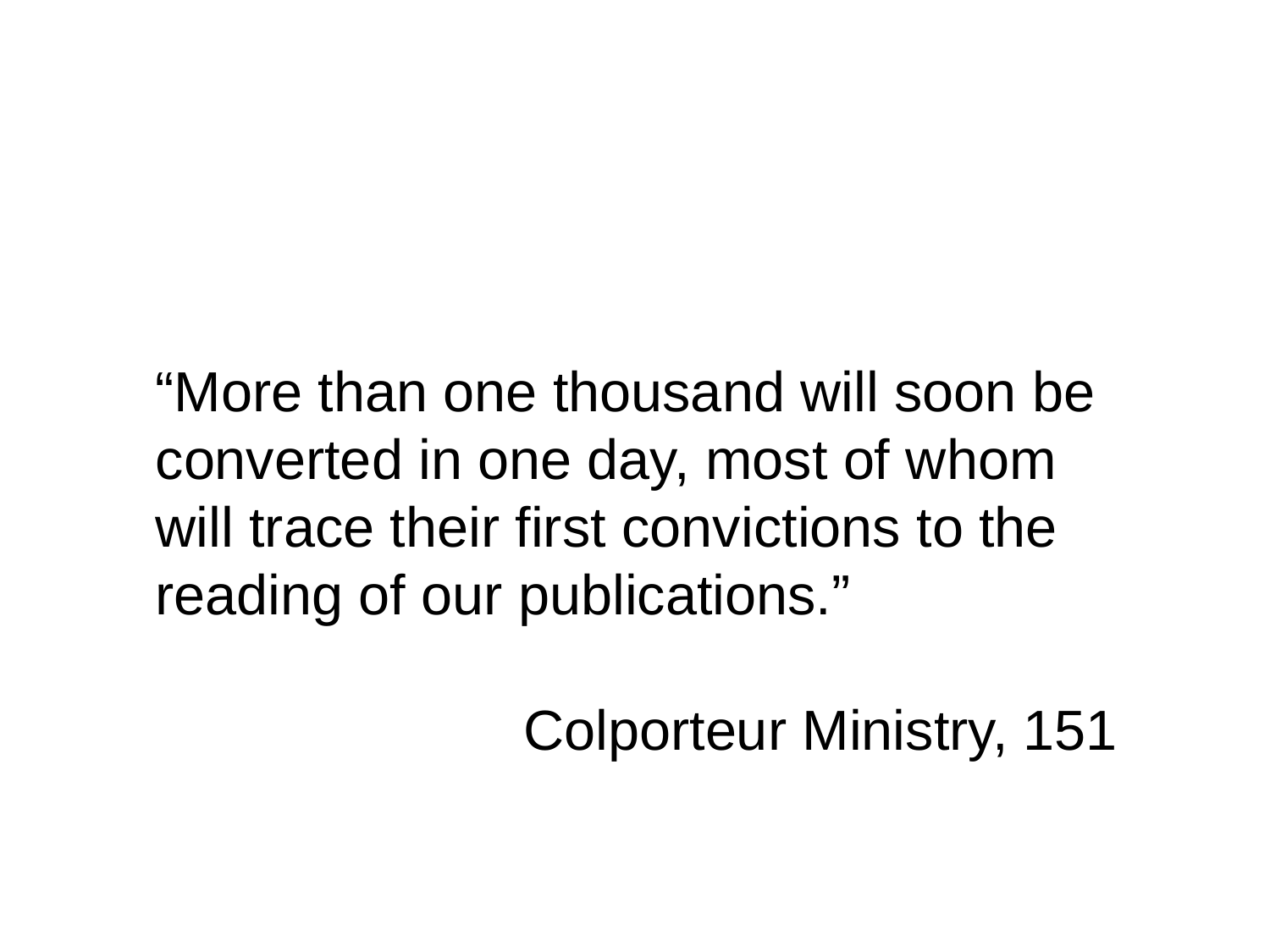

“More than one thousand will soon be converted in one day, most of whom will trace their first convictions to the reading of our publications.”

Colporteur Ministry, 151